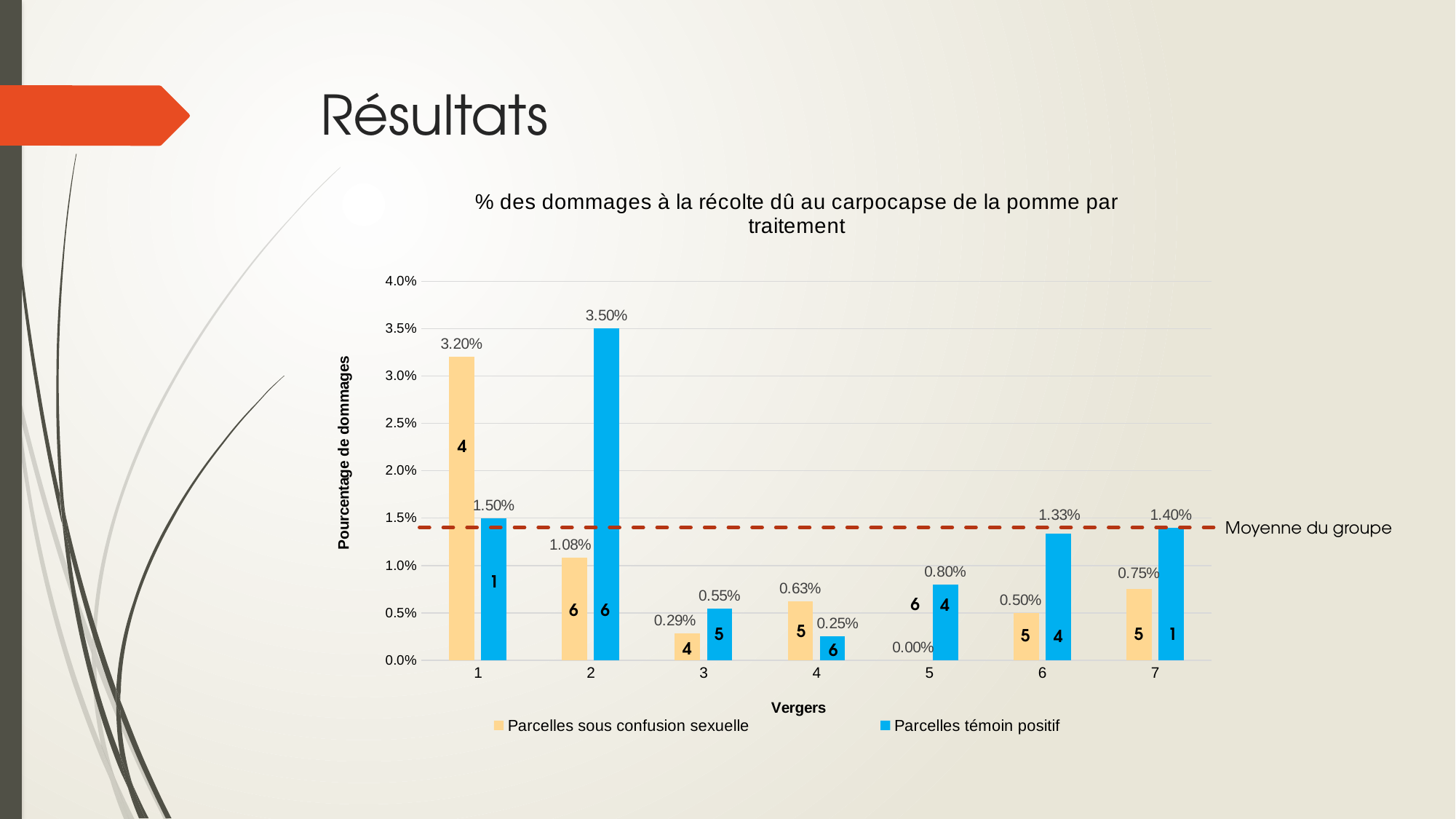

# Résultats

### Chart: % des dommages à la récolte dû au carpocapse de la pomme par traitement

| Category | Parcelles sous confusion sexuelle |  |
|---|---|---|
4
Moyenne du groupe
1
6
4
6
6
5
5
5
1
5
4
4
6